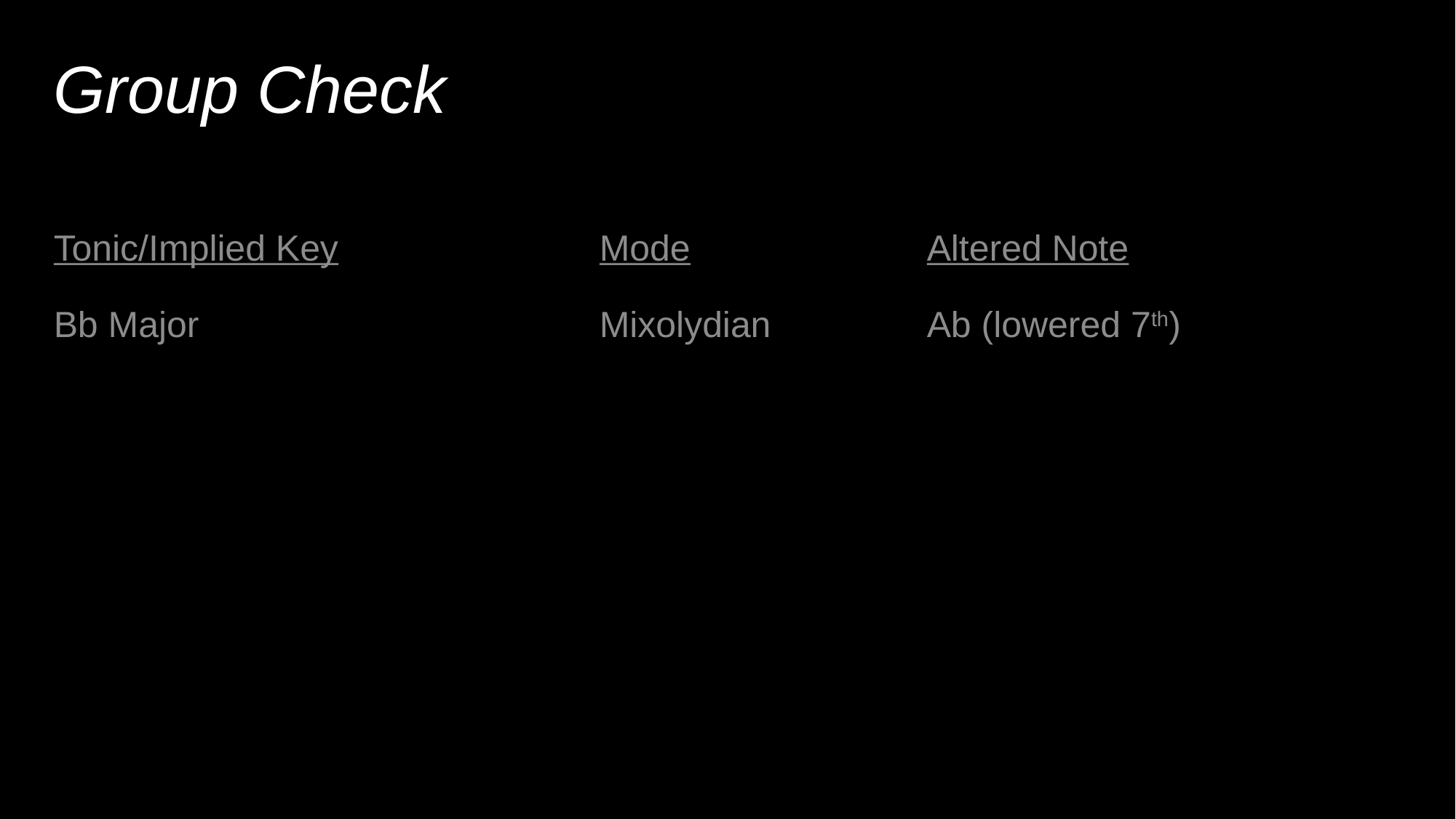

# Group Check
Tonic/Implied Key			Mode			Altered Note
Bb Major				Mixolydian		Ab (lowered 7th)